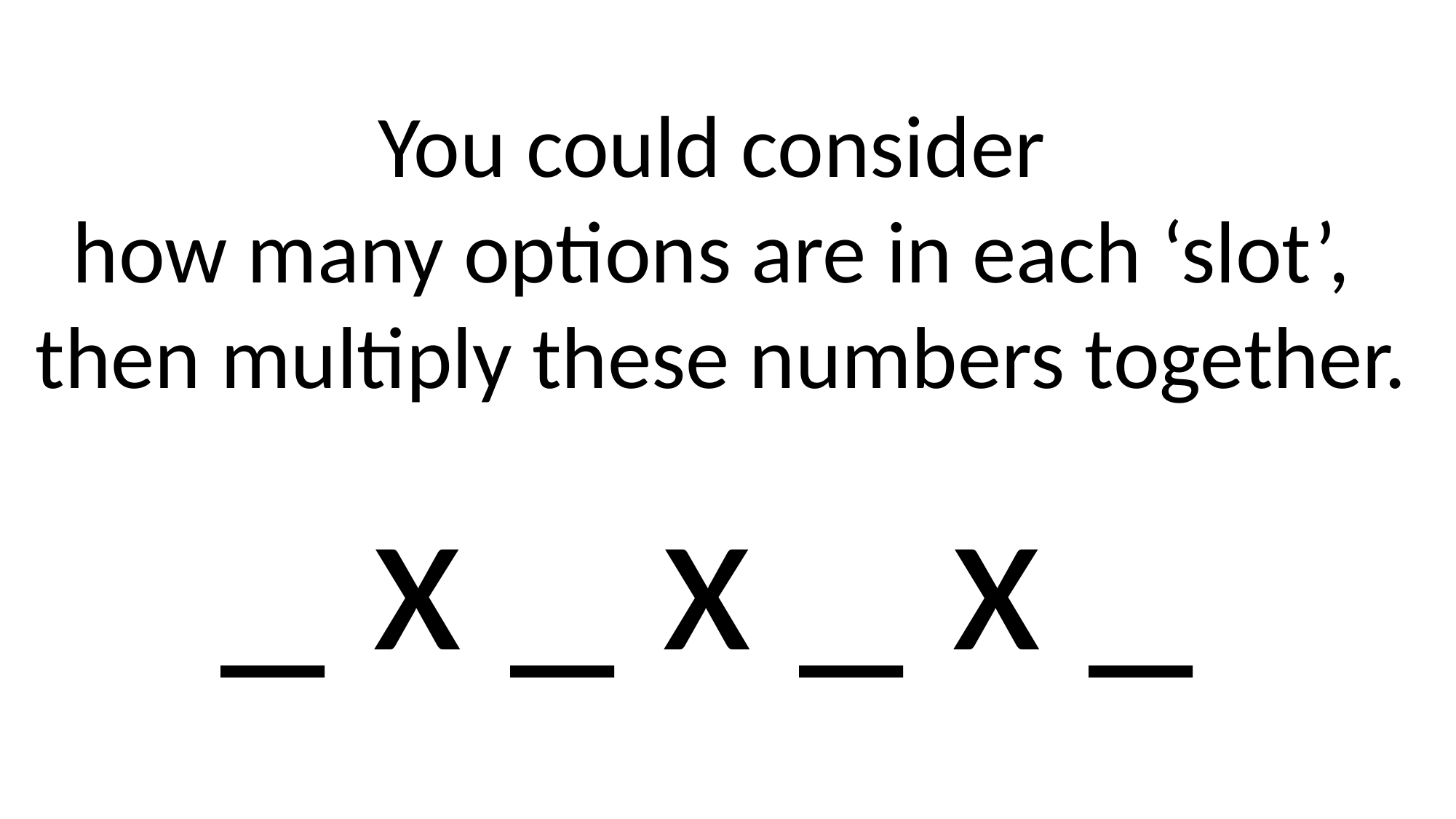

You could consider
how many options are in each ‘slot’,
then multiply these numbers together.
_ x _ x _ x _